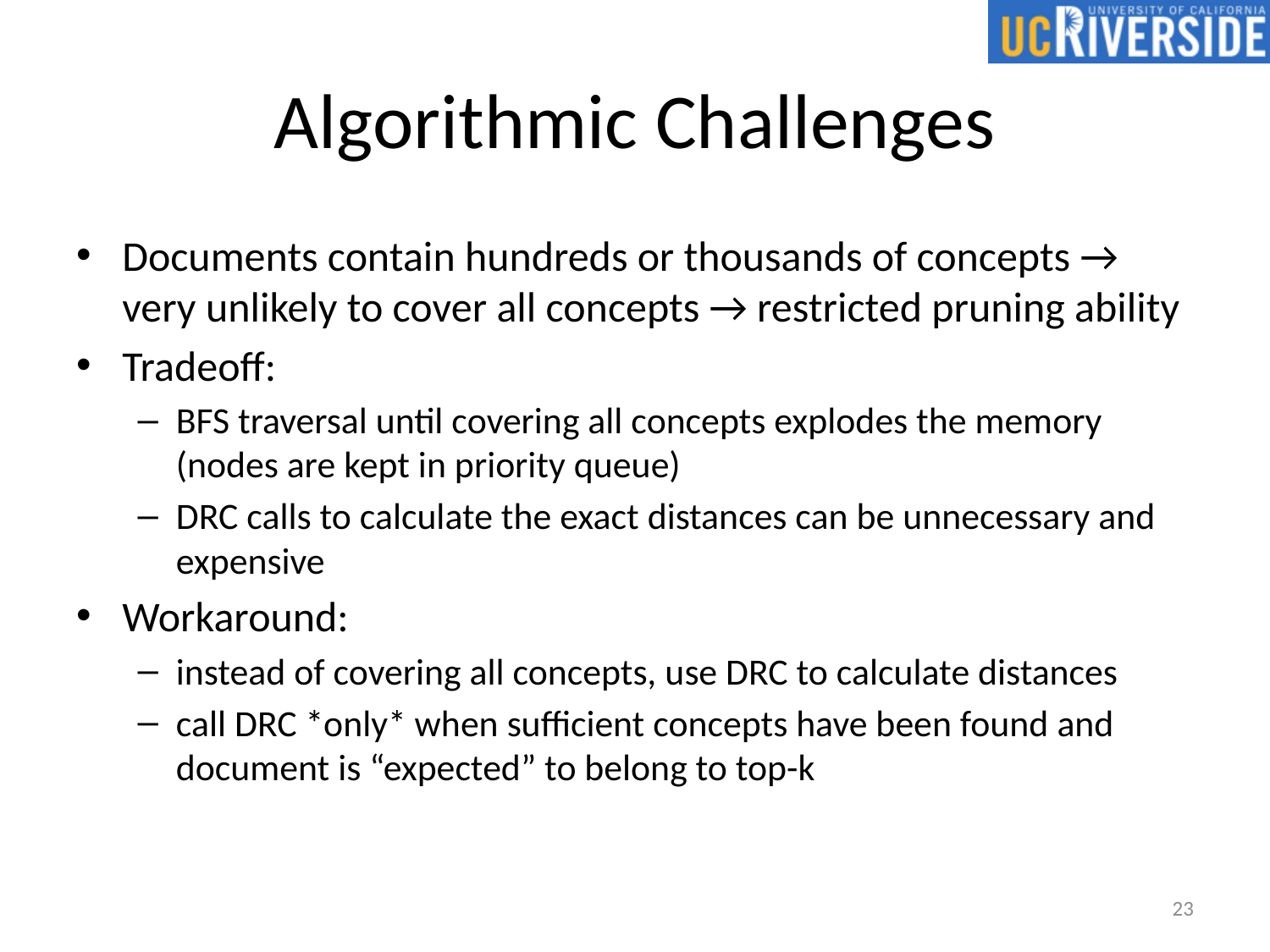

# Algorithmic Challenges
Documents contain hundreds or thousands of concepts → very unlikely to cover all concepts → restricted pruning ability
Tradeoff:
BFS traversal until covering all concepts explodes the memory (nodes are kept in priority queue)
DRC calls to calculate the exact distances can be unnecessary and expensive
Workaround:
instead of covering all concepts, use DRC to calculate distances
call DRC *only* when sufficient concepts have been found and document is “expected” to belong to top-k

23